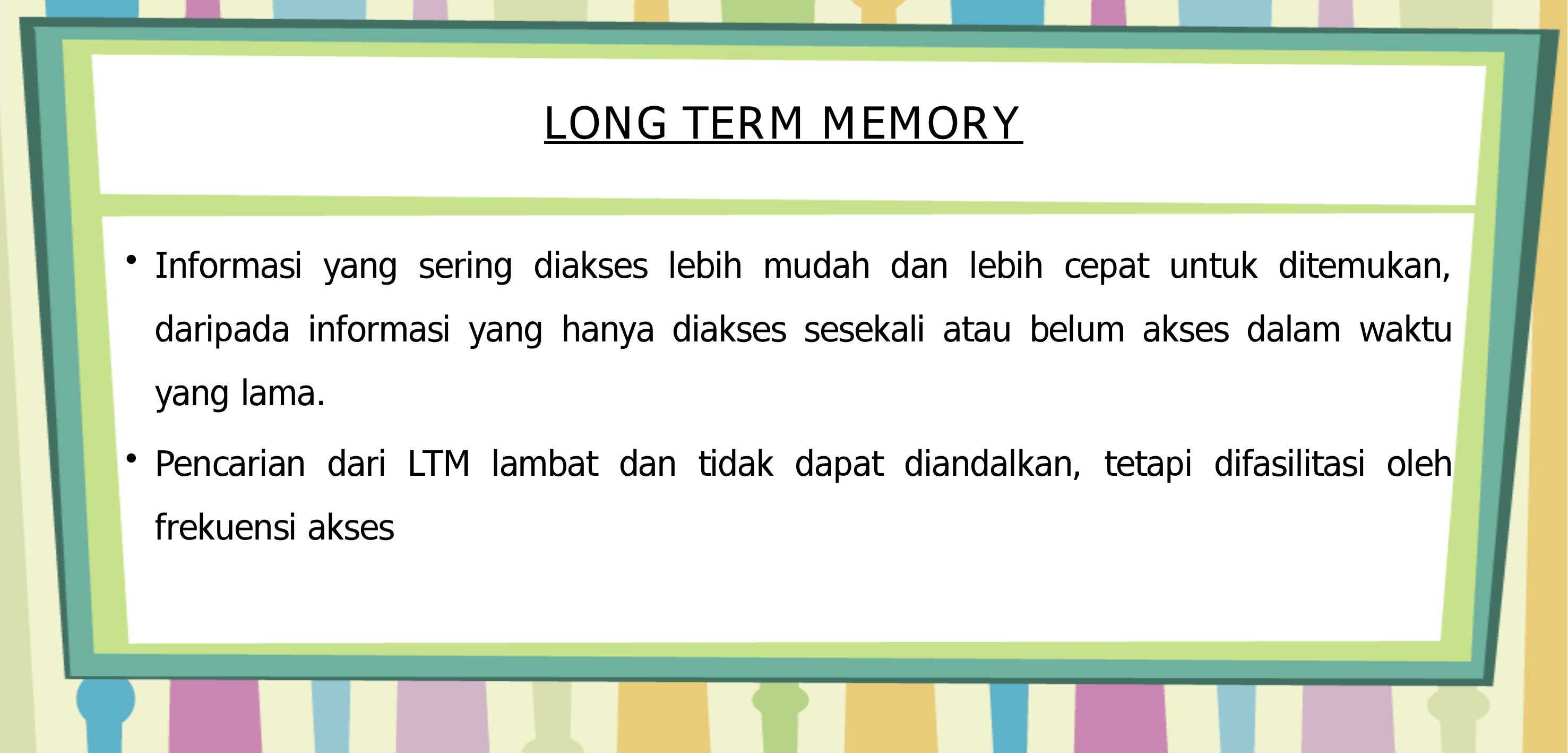

# LONG TERM MEMORY
Informasi yang sering diakses lebih mudah dan lebih cepat untuk ditemukan, daripada informasi yang hanya diakses sesekali atau belum akses dalam waktu yang lama.
Pencarian dari LTM lambat dan tidak dapat diandalkan, tetapi difasilitasi oleh frekuensi akses